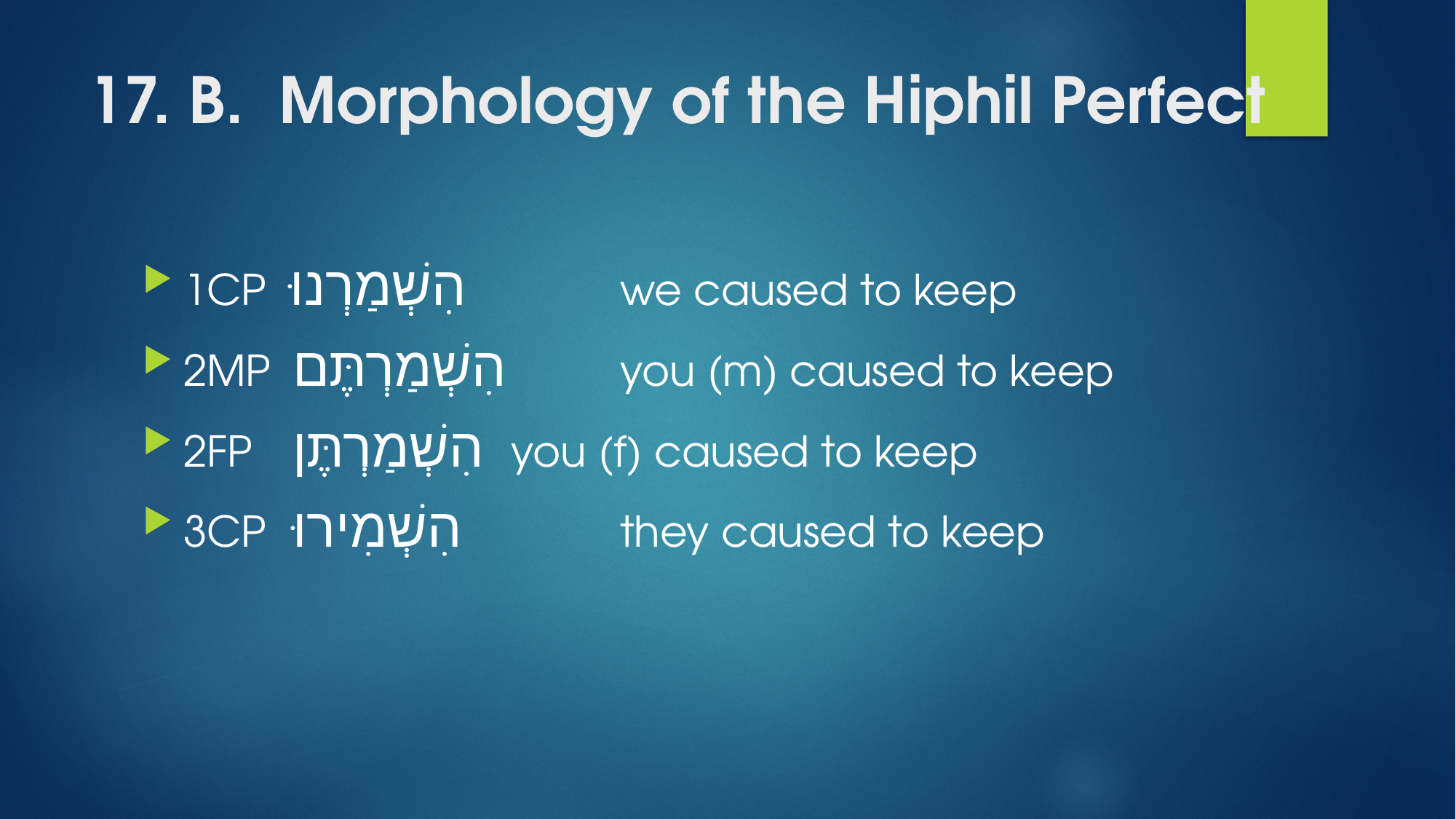

# 17. B.  Morphology of the Hiphil Perfect
1CP  הִשְׁמַרְנוּ 		we caused to keep
2MP 	הִשְׁמַרְתֶּם 	you (m) caused to keep
2FP 	הִשְׁמַרְתֶּן 	you (f) caused to keep
3CP 	הִשְׁמִירוּ 		they caused to keep